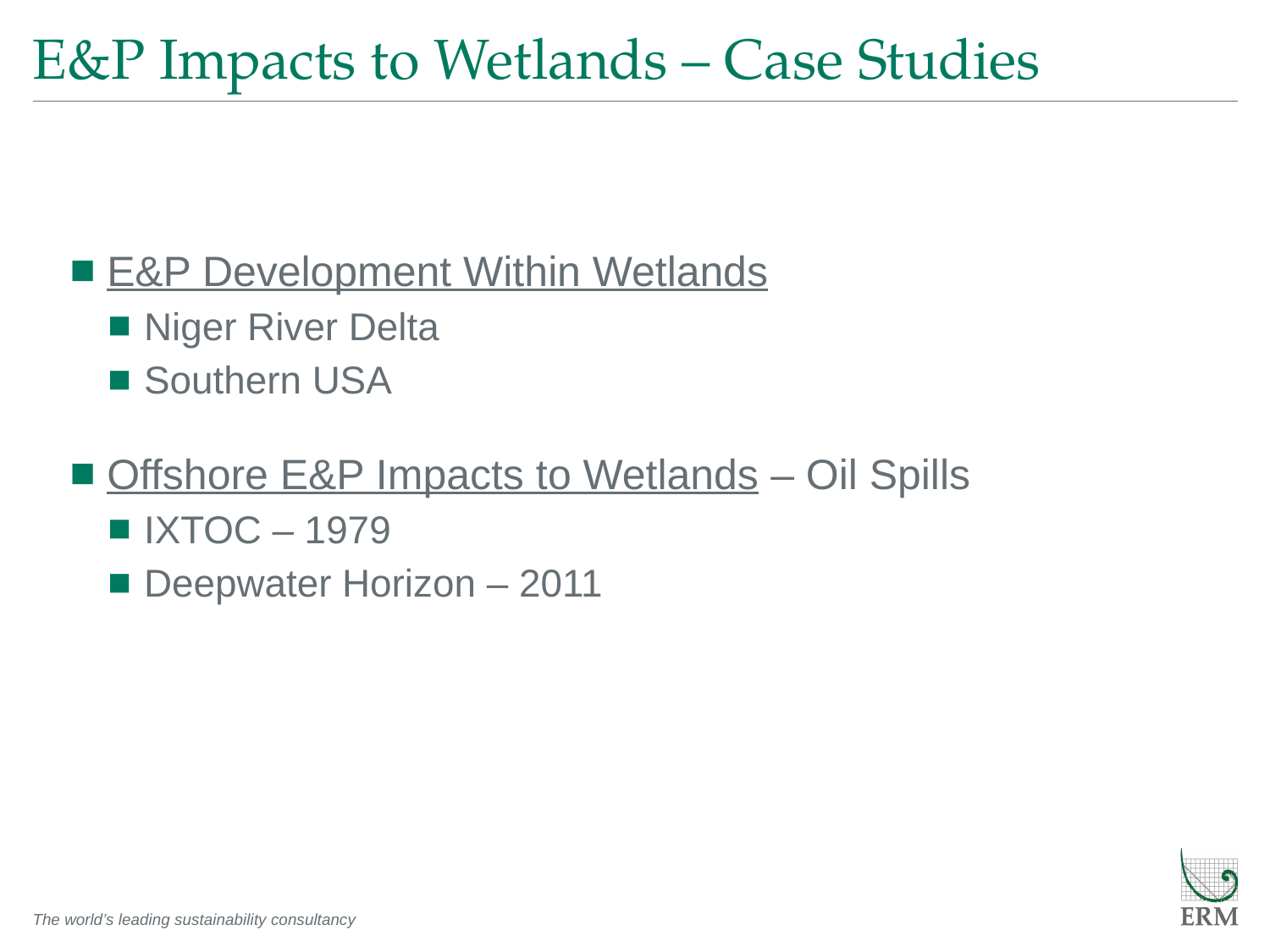

# E&P Impacts to Wetlands – Case Studies

E&P Development Within Wetlands
Niger River Delta
Southern USA
Offshore E&P Impacts to Wetlands – Oil Spills
IXTOC – 1979
Deepwater Horizon – 2011